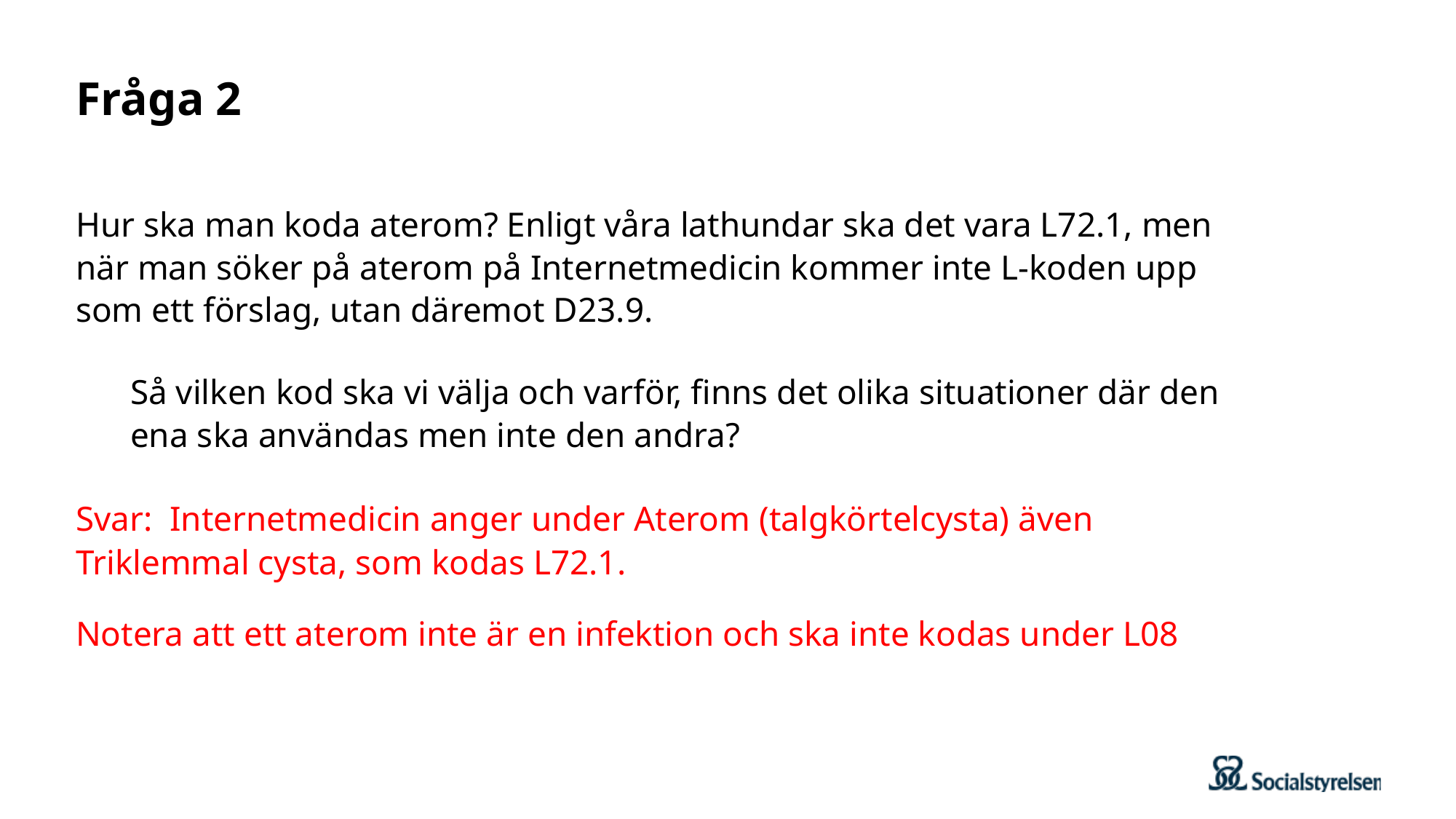

# Fråga 2
Hur ska man koda aterom? Enligt våra lathundar ska det vara L72.1, men när man söker på aterom på Internetmedicin kommer inte L-koden upp som ett förslag, utan däremot D23.9.
Så vilken kod ska vi välja och varför, finns det olika situationer där den ena ska användas men inte den andra?
Svar:  Internetmedicin anger under Aterom (talgkörtelcysta) även Triklemmal cysta, som kodas L72.1.
Notera att ett aterom inte är en infektion och ska inte kodas under L08